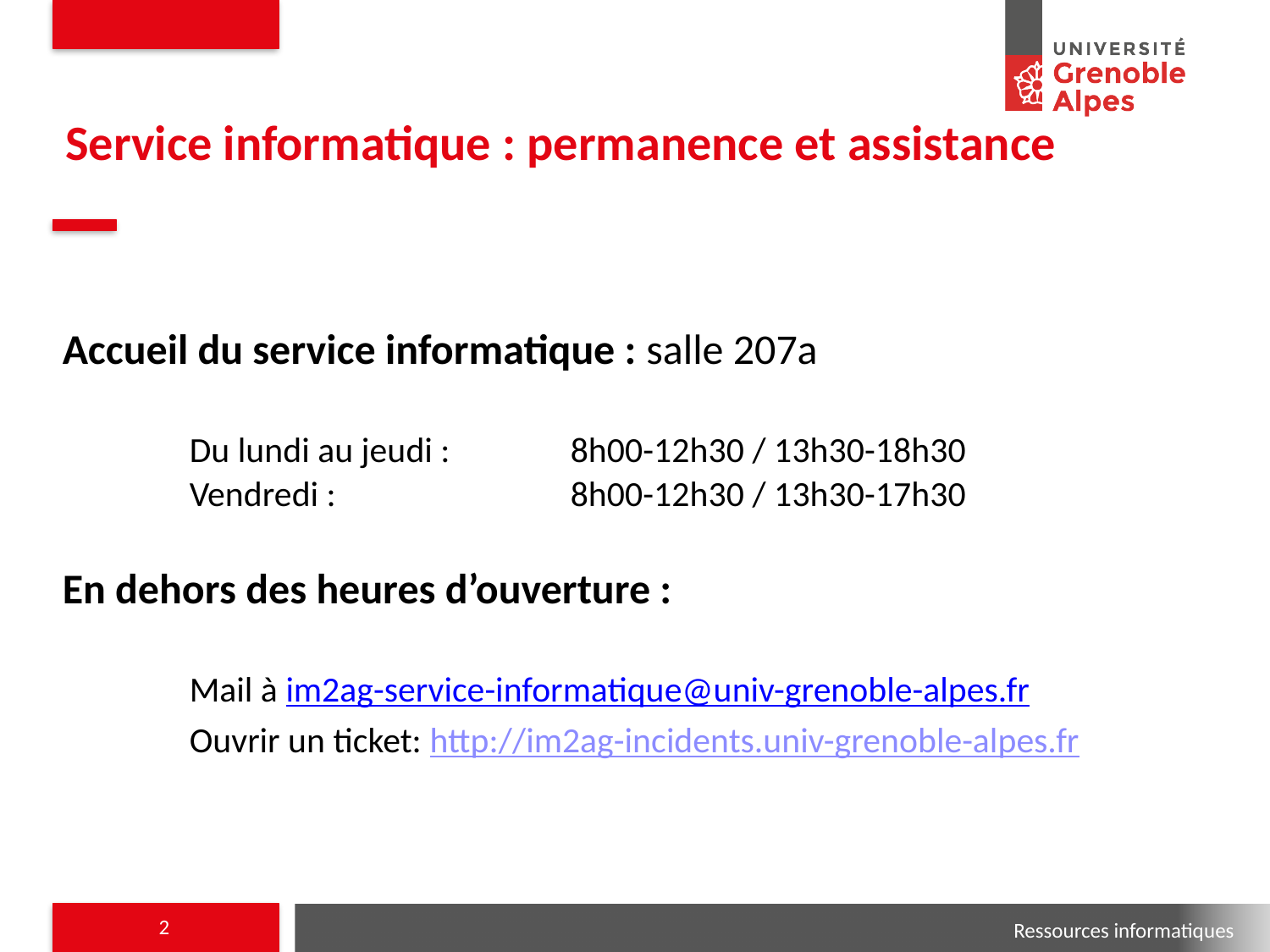

# Service informatique : permanence et assistance

Accueil du service informatique : salle 207a

	Du lundi au jeudi : 	8h00-12h30 / 13h30-18h30
	Vendredi : 		8h00-12h30 / 13h30-17h30

En dehors des heures d’ouverture :

	Mail à im2ag-service-informatique@univ-grenoble-alpes.fr
	Ouvrir un ticket: http://im2ag-incidents.univ-grenoble-alpes.fr
2
Ressources informatiques